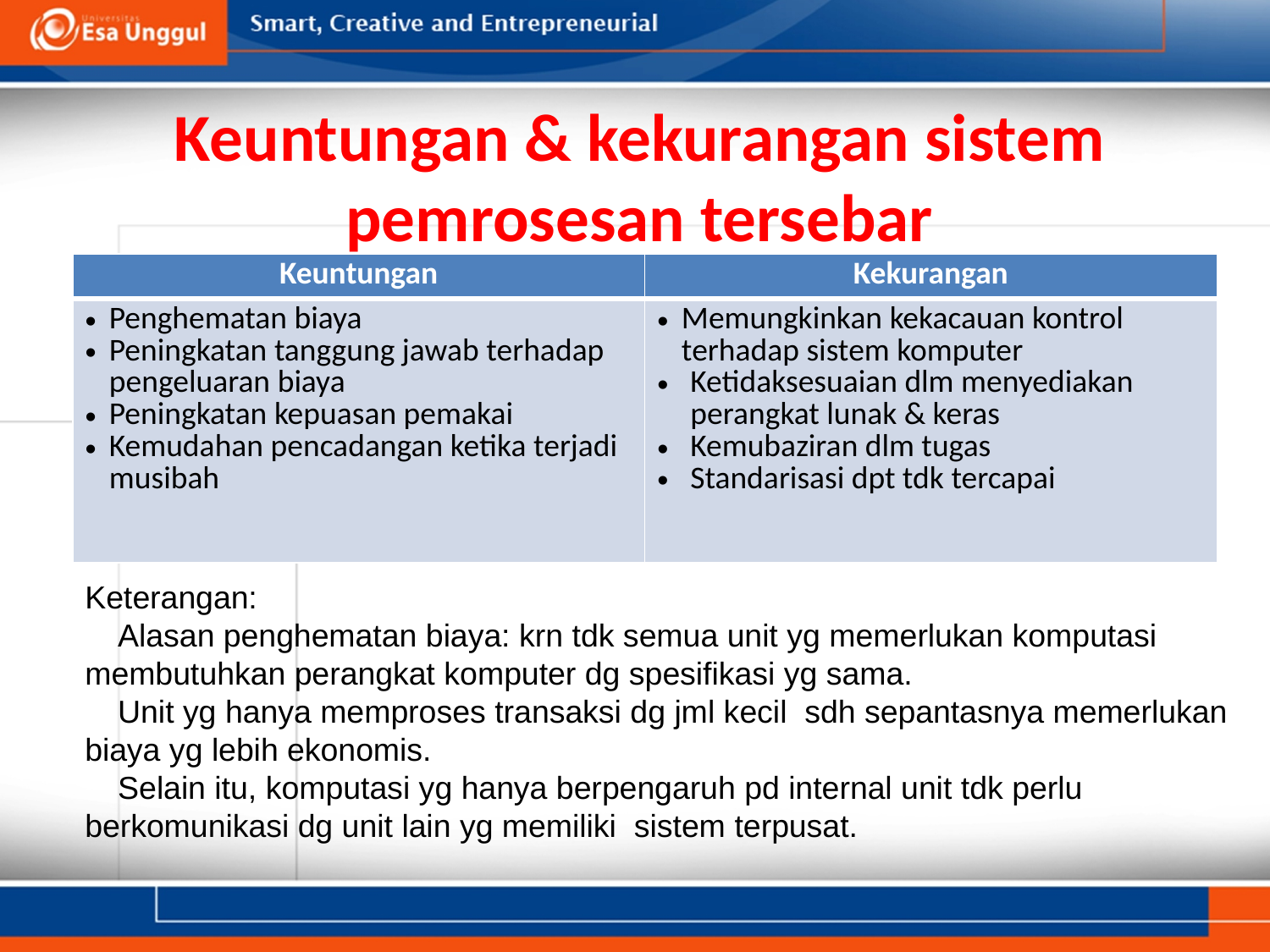

# Keuntungan & kekurangan sistem pemrosesan tersebar
| Keuntungan | Kekurangan |
| --- | --- |
| Penghematan biaya Peningkatan tanggung jawab terhadap pengeluaran biaya Peningkatan kepuasan pemakai Kemudahan pencadangan ketika terjadi musibah | Memungkinkan kekacauan kontrol terhadap sistem komputer Ketidaksesuaian dlm menyediakan perangkat lunak & keras Kemubaziran dlm tugas Standarisasi dpt tdk tercapai |
Keterangan:
Alasan penghematan biaya: krn tdk semua unit yg memerlukan komputasi membutuhkan perangkat komputer dg spesifikasi yg sama.
Unit yg hanya memproses transaksi dg jml kecil  sdh sepantasnya memerlukan biaya yg lebih ekonomis.
Selain itu, komputasi yg hanya berpengaruh pd internal unit tdk perlu berkomunikasi dg unit lain yg memiliki  sistem terpusat.